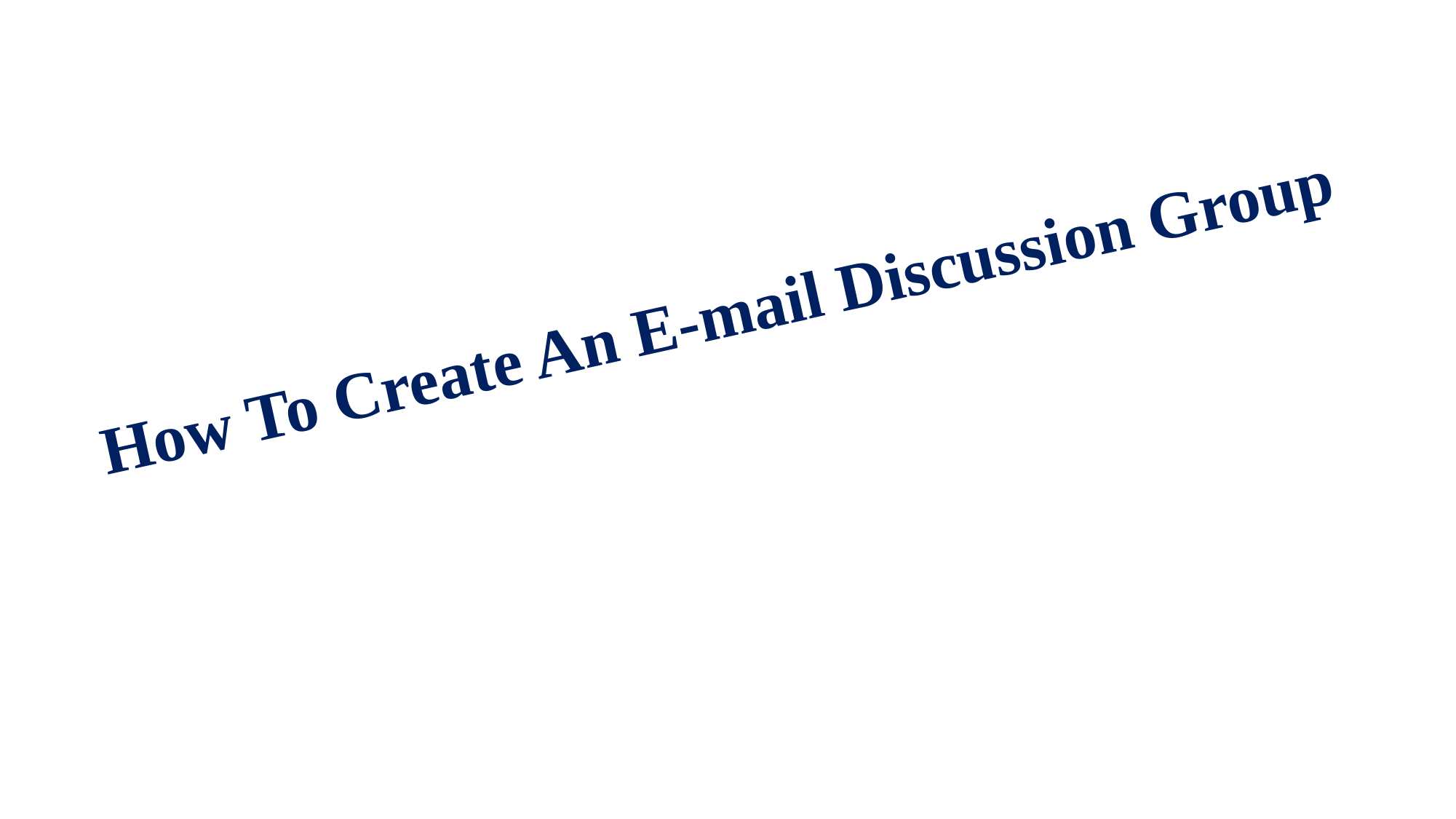

How To Create An E-mail Discussion Group